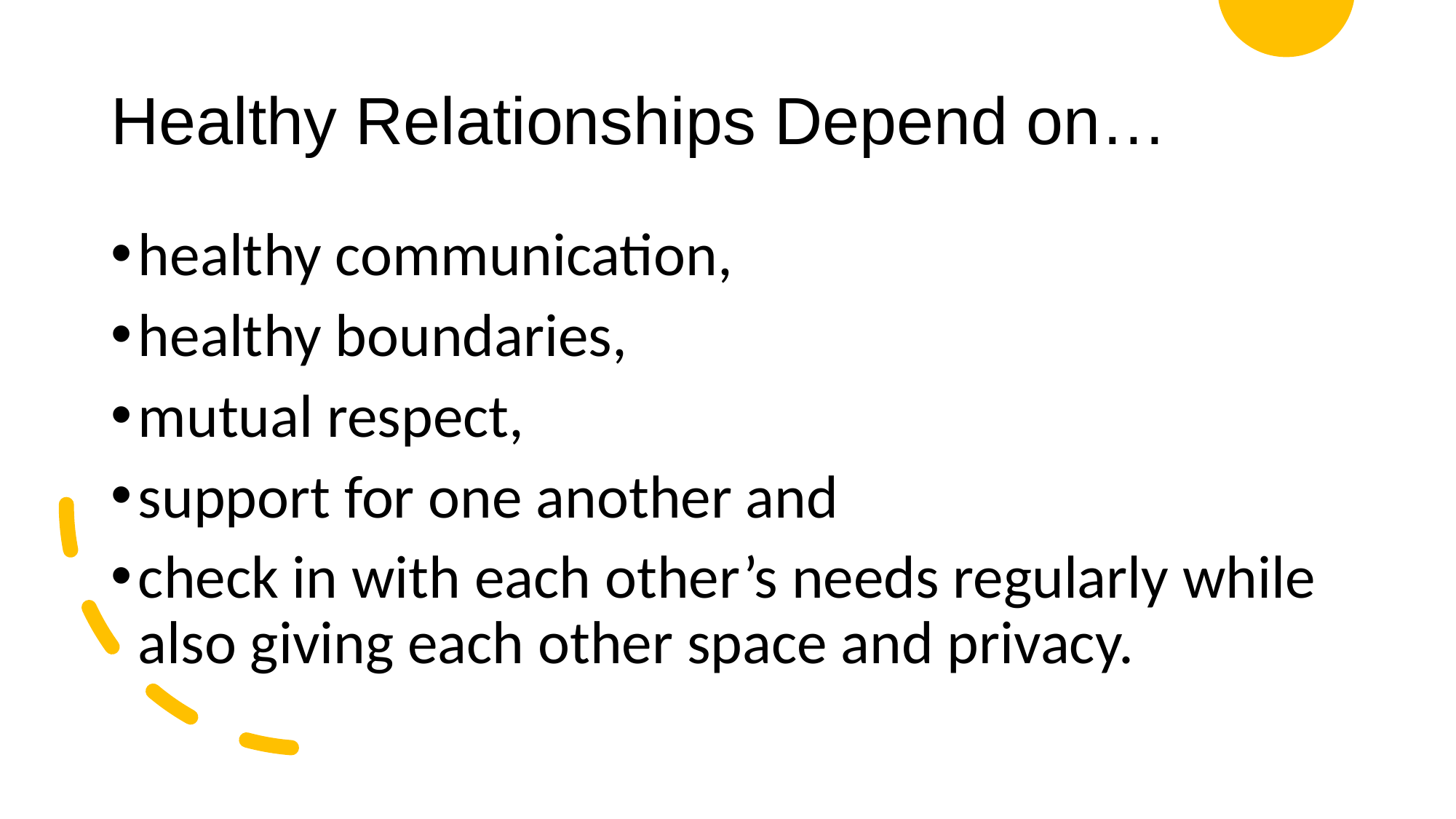

# Healthy Relationships Depend on…
healthy communication,
healthy boundaries,
mutual respect,
support for one another and
check in with each other’s needs regularly while also giving each other space and privacy.